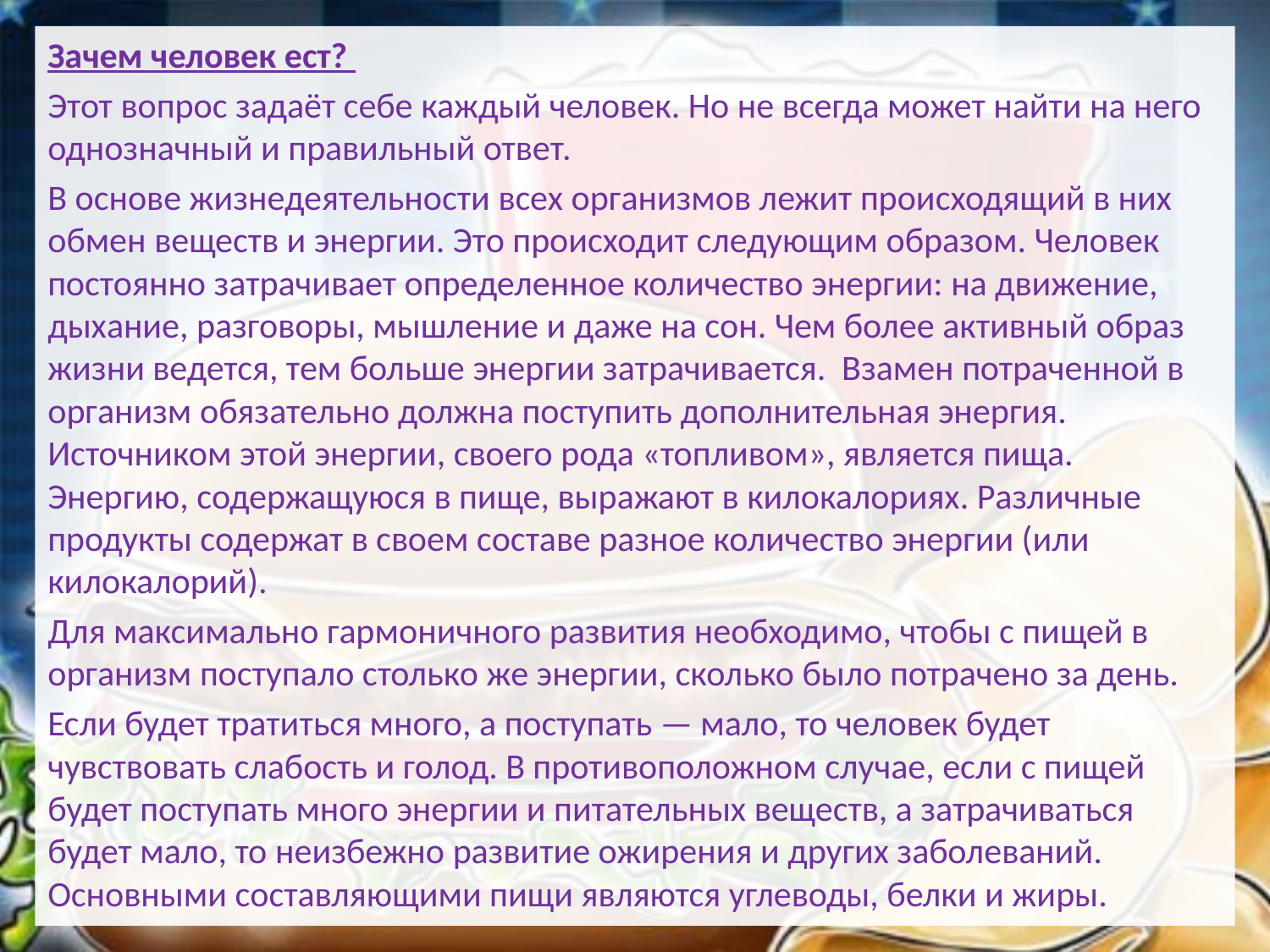

Зачем человек ест?
Этот вопрос задаёт себе каждый человек. Но не всегда может найти на него однозначный и правильный ответ.
В основе жизнедеятельности всех организмов лежит происходящий в них обмен веществ и энергии. Это происходит следующим образом. Человек постоянно затрачивает определенное количество энергии: на движение, дыхание, разговоры, мышление и даже на сон. Чем более активный образ жизни ведется, тем больше энергии затрачивается.  Взамен потраченной в организм обязательно должна поступить дополнительная энергия. Источником этой энергии, своего рода «топливом», является пища. Энергию, содержащуюся в пище, выражают в килокалориях. Различные продукты содержат в своем составе разное количество энергии (или килокалорий).
Для максимально гармоничного развития необходимо, чтобы с пищей в организм поступало столько же энергии, сколько было потрачено за день.
Если будет тратиться много, а поступать — мало, то человек будет чувствовать слабость и голод. В противоположном случае, если с пищей будет поступать много энергии и питательных веществ, а затрачиваться будет мало, то неизбежно развитие ожирения и других заболеваний. Основными составляющими пищи являются углеводы, белки и жиры.